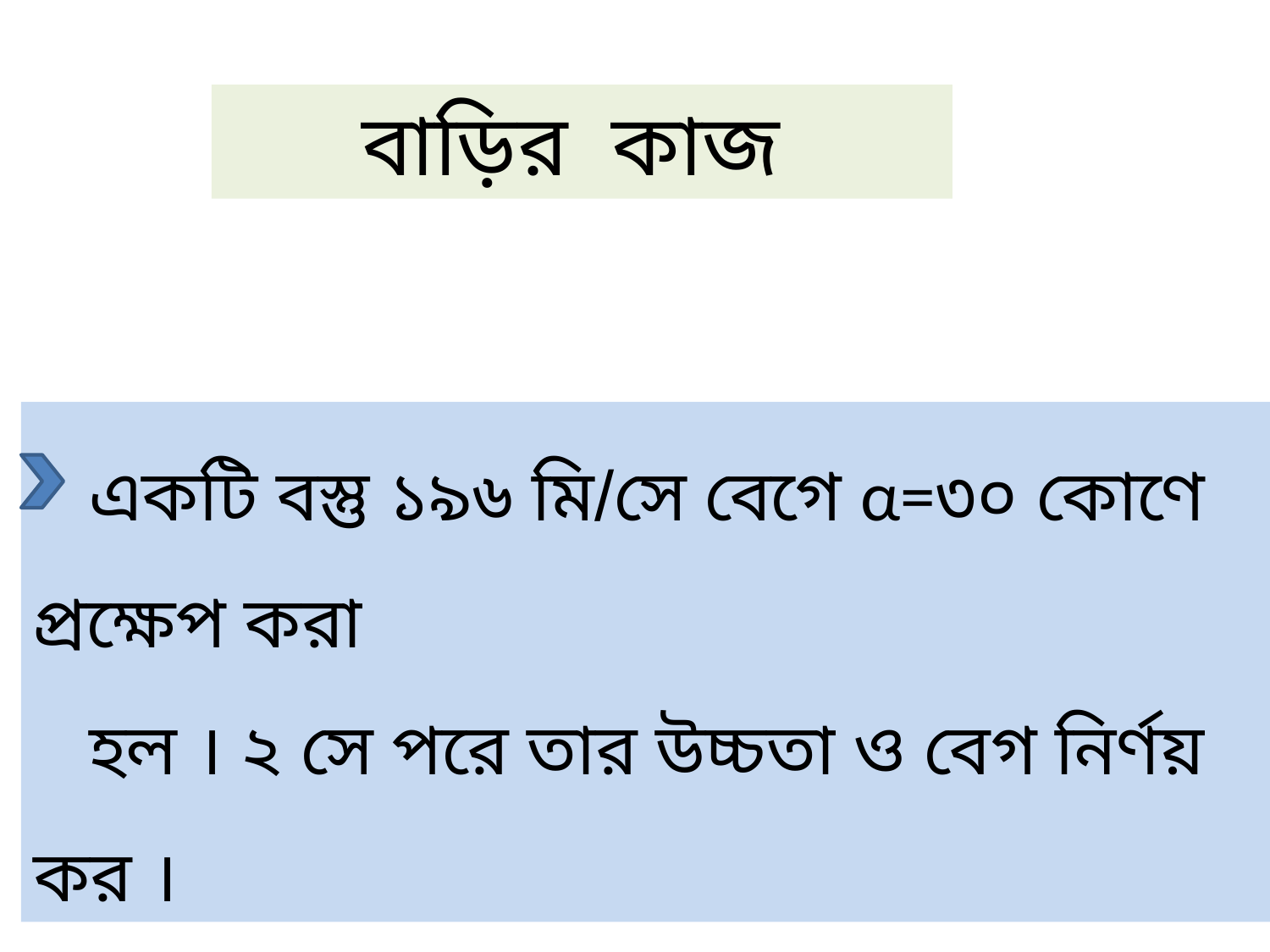

বাড়ির  কাজ
   একটি বস্তু ১৯৬ মি/সে বেগে α=৩০ কোণে প্রক্ষেপ করা
   হল । ২ সে পরে তার উচ্চতা ও বেগ নির্ণয় কর ।